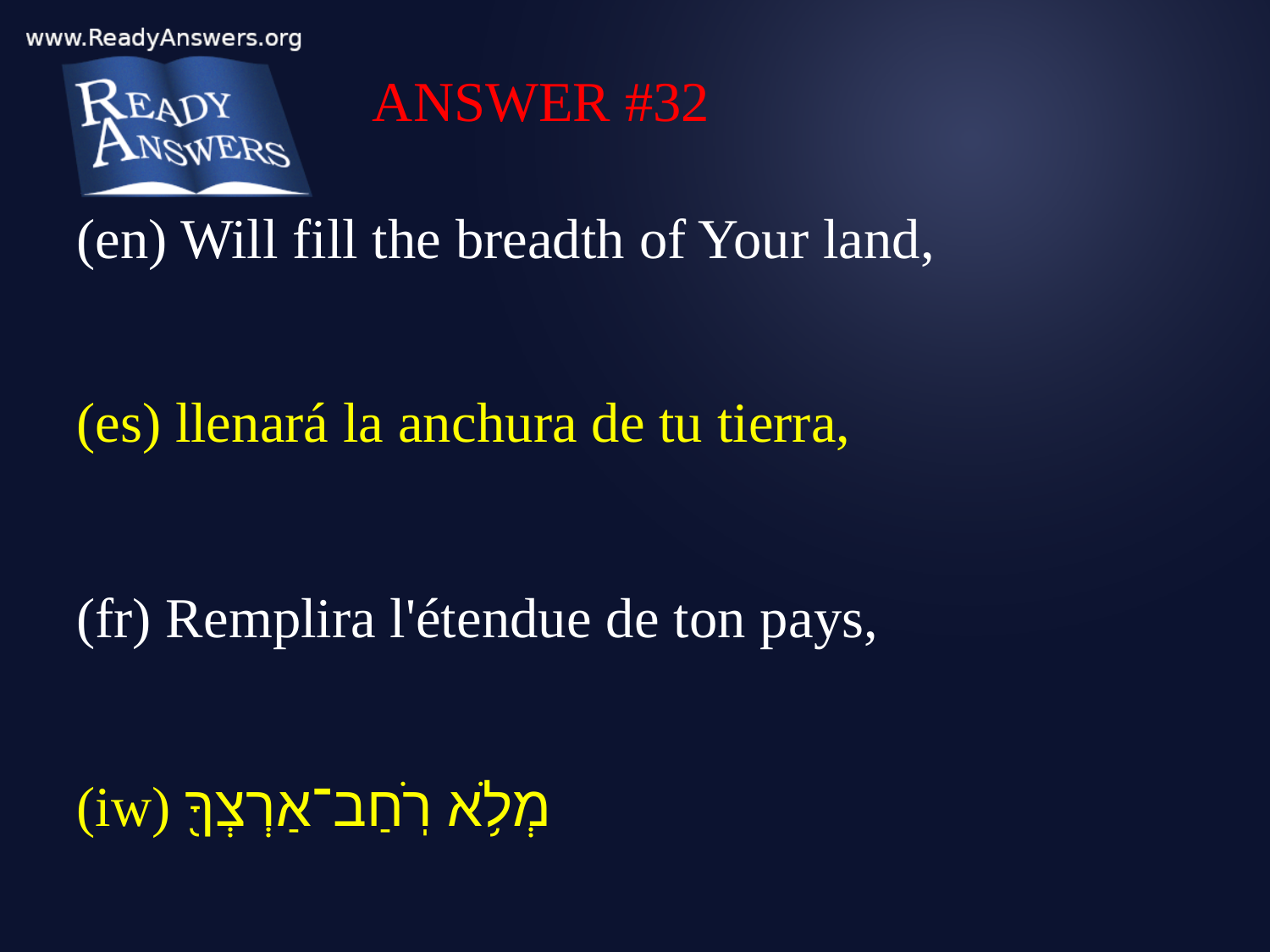

ANSWER #32
(en) Will fill the breadth of Your land,
(es) llenará la anchura de tu tierra,
(fr) Remplira l'étendue de ton pays,
(iw) מְלֹ֥א רֹֽחַב־אַרְצְךָ֖